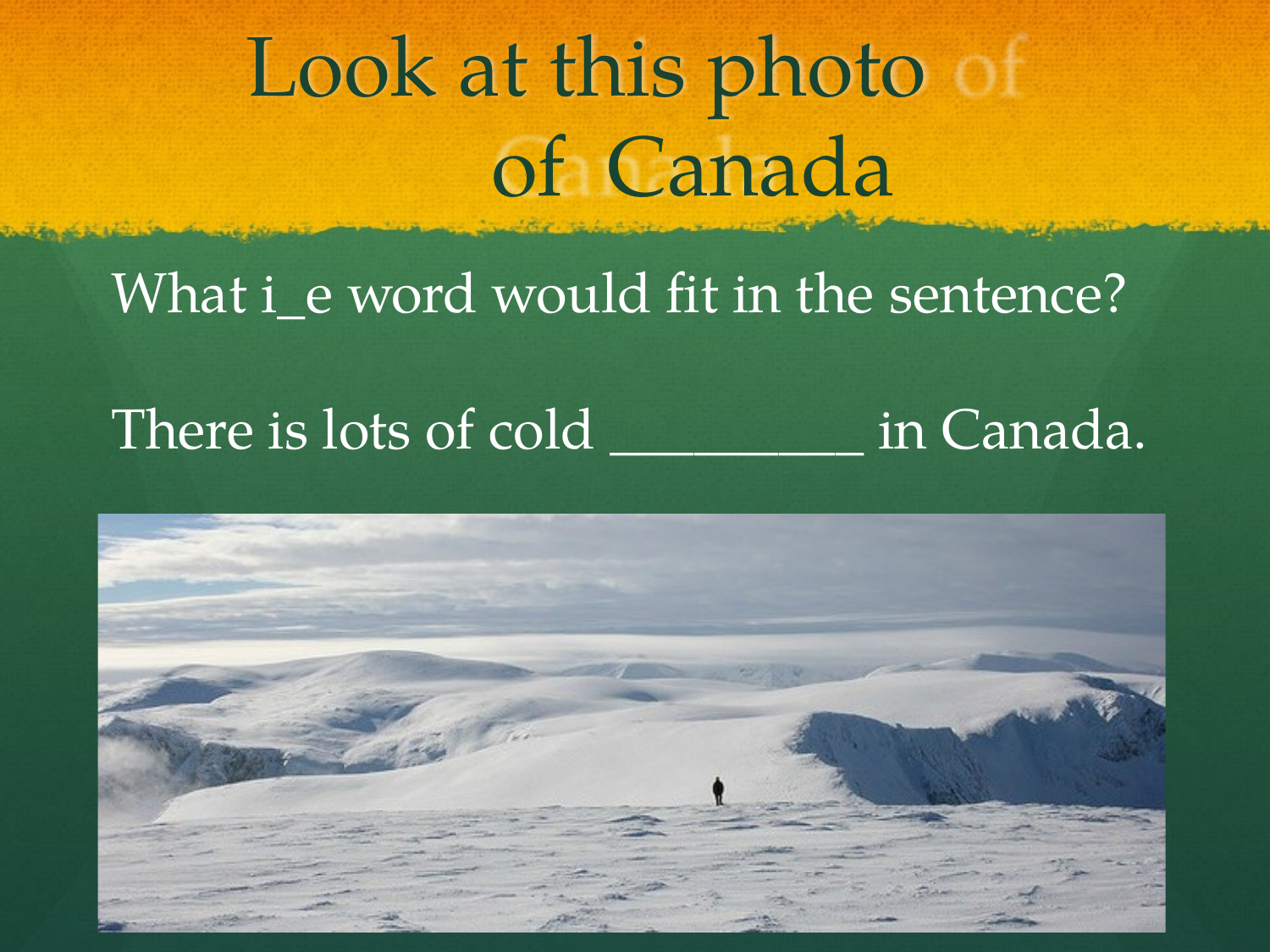

# Look at this photo	of  Canada

What i_e word would fit in the sentence?

There is lots of cold _________ in Canada.